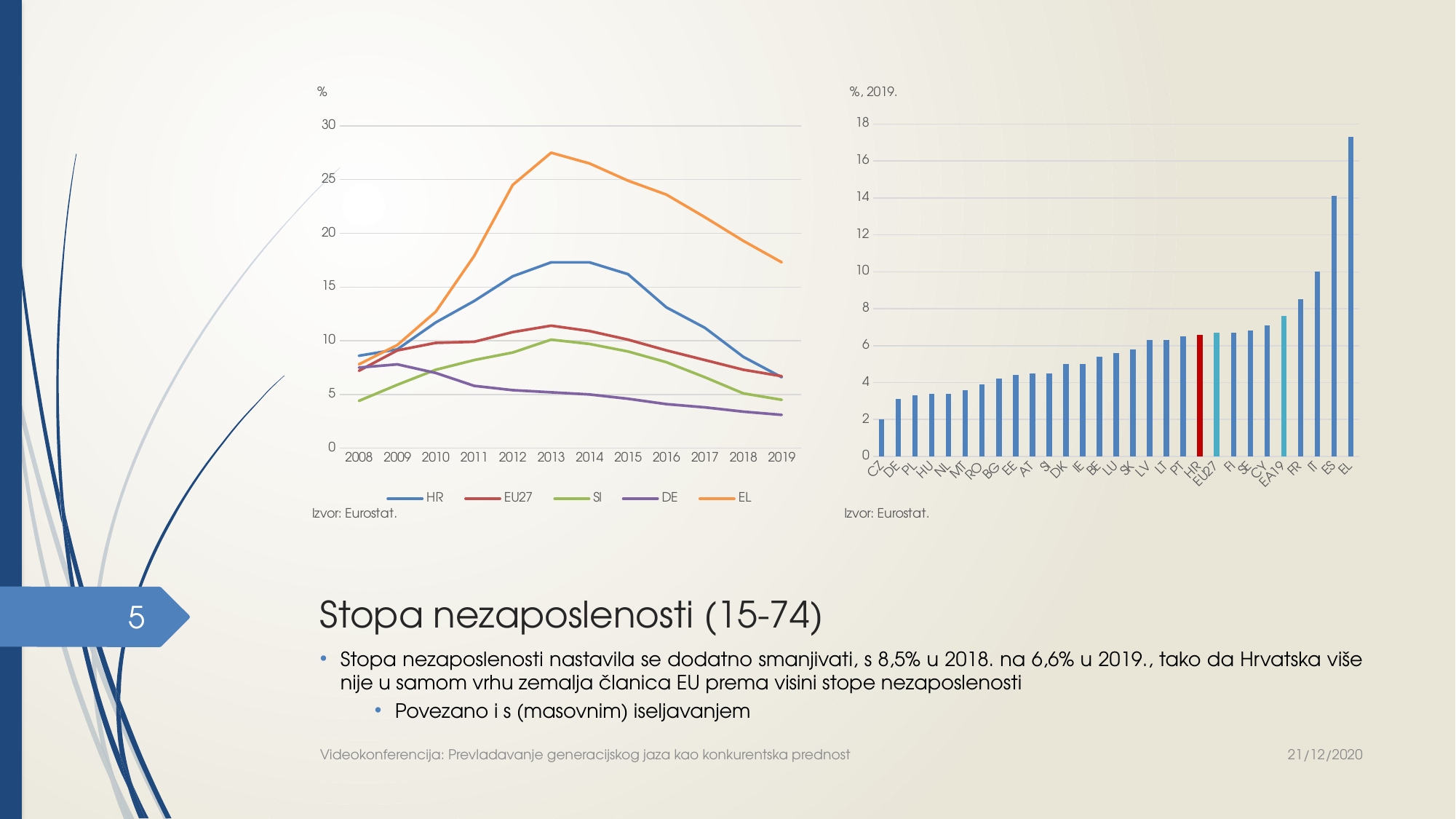

### Chart

| Category | HR | EU27 | SI | DE | EL |
|---|---|---|---|---|---|
| 2008 | 8.6 | 7.2 | 4.4 | 7.5 | 7.8 |
| 2009 | 9.2 | 9.1 | 5.9 | 7.8 | 9.6 |
| 2010 | 11.7 | 9.8 | 7.3 | 7.0 | 12.7 |
| 2011 | 13.7 | 9.9 | 8.2 | 5.8 | 17.9 |
| 2012 | 16.0 | 10.8 | 8.9 | 5.4 | 24.5 |
| 2013 | 17.3 | 11.4 | 10.1 | 5.2 | 27.5 |
| 2014 | 17.3 | 10.9 | 9.7 | 5.0 | 26.5 |
| 2015 | 16.2 | 10.1 | 9.0 | 4.6 | 24.9 |
| 2016 | 13.1 | 9.1 | 8.0 | 4.1 | 23.6 |
| 2017 | 11.2 | 8.2 | 6.6 | 3.8 | 21.5 |
| 2018 | 8.5 | 7.3 | 5.1 | 3.4 | 19.3 |
| 2019 | 6.6 | 6.7 | 4.5 | 3.1 | 17.3 |

### Chart

| Category |  |
|---|---|
| CZ | 2.0 |
| DE | 3.1 |
| PL | 3.3 |
| HU | 3.4 |
| NL | 3.4 |
| MT | 3.6 |
| RO | 3.9 |
| BG | 4.2 |
| EE | 4.4 |
| AT | 4.5 |
| SI | 4.5 |
| DK | 5.0 |
| IE | 5.0 |
| BE | 5.4 |
| LU | 5.6 |
| SK | 5.8 |
| LV | 6.3 |
| LT | 6.3 |
| PT | 6.5 |
| HR | 6.6 |
| EU27 | 6.7 |
| FI | 6.7 |
| SE | 6.8 |
| CY | 7.1 |
| EA19 | 7.6 |
| FR | 8.5 |
| IT | 10.0 |
| ES | 14.1 |
| EL | 17.3 |
# Stopa nezaposlenosti (15-74)
5
Stopa nezaposlenosti nastavila se dodatno smanjivati, s 8,5% u 2018. na 6,6% u 2019., tako da Hrvatska više nije u samom vrhu zemalja članica EU prema visini stope nezaposlenosti
Povezano i s (masovnim) iseljavanjem
21/12/2020
Videokonferencija: Prevladavanje generacijskog jaza kao konkurentska prednost